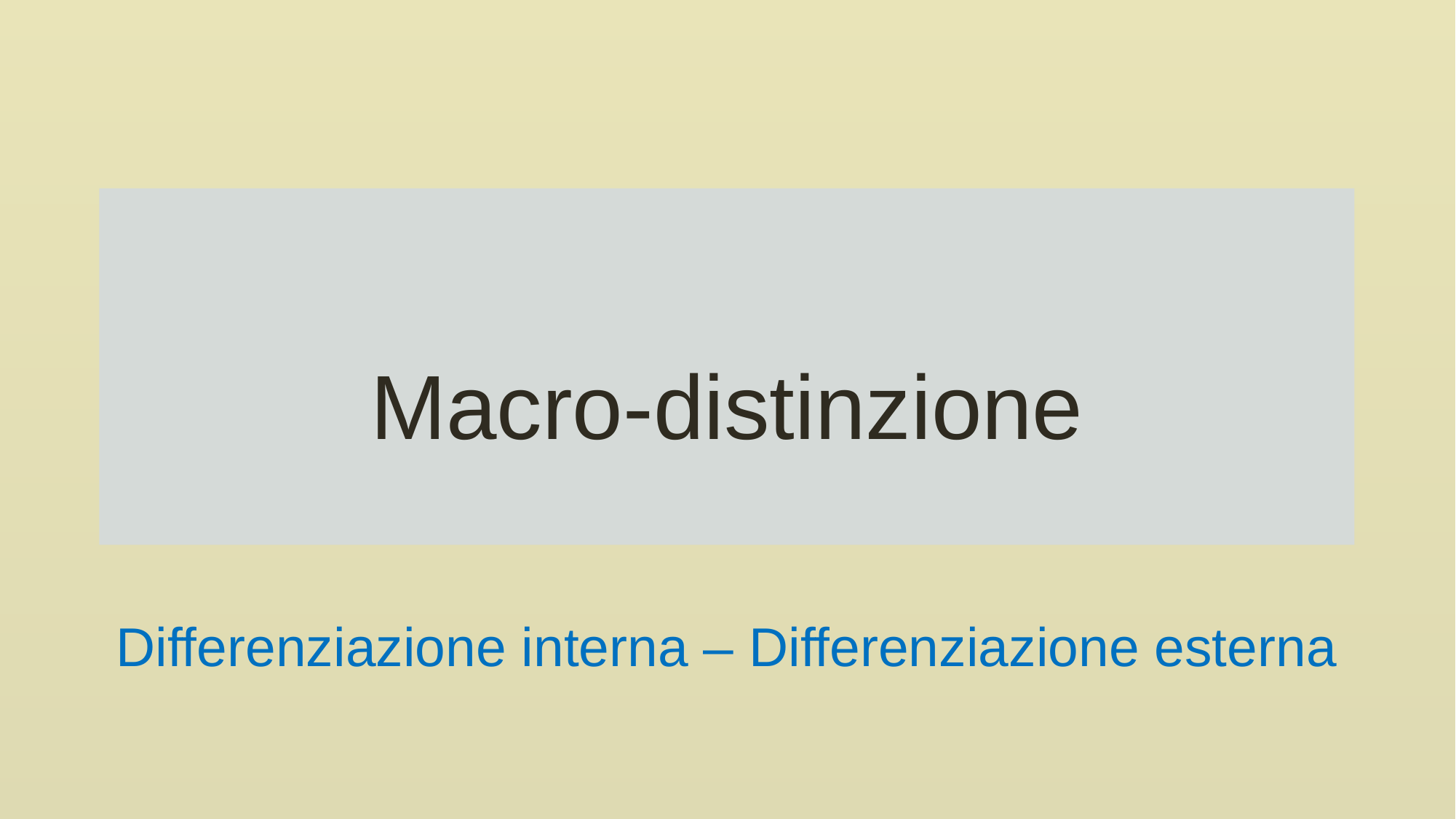

# Macro-distinzione

Differenziazione interna – Differenziazione esterna